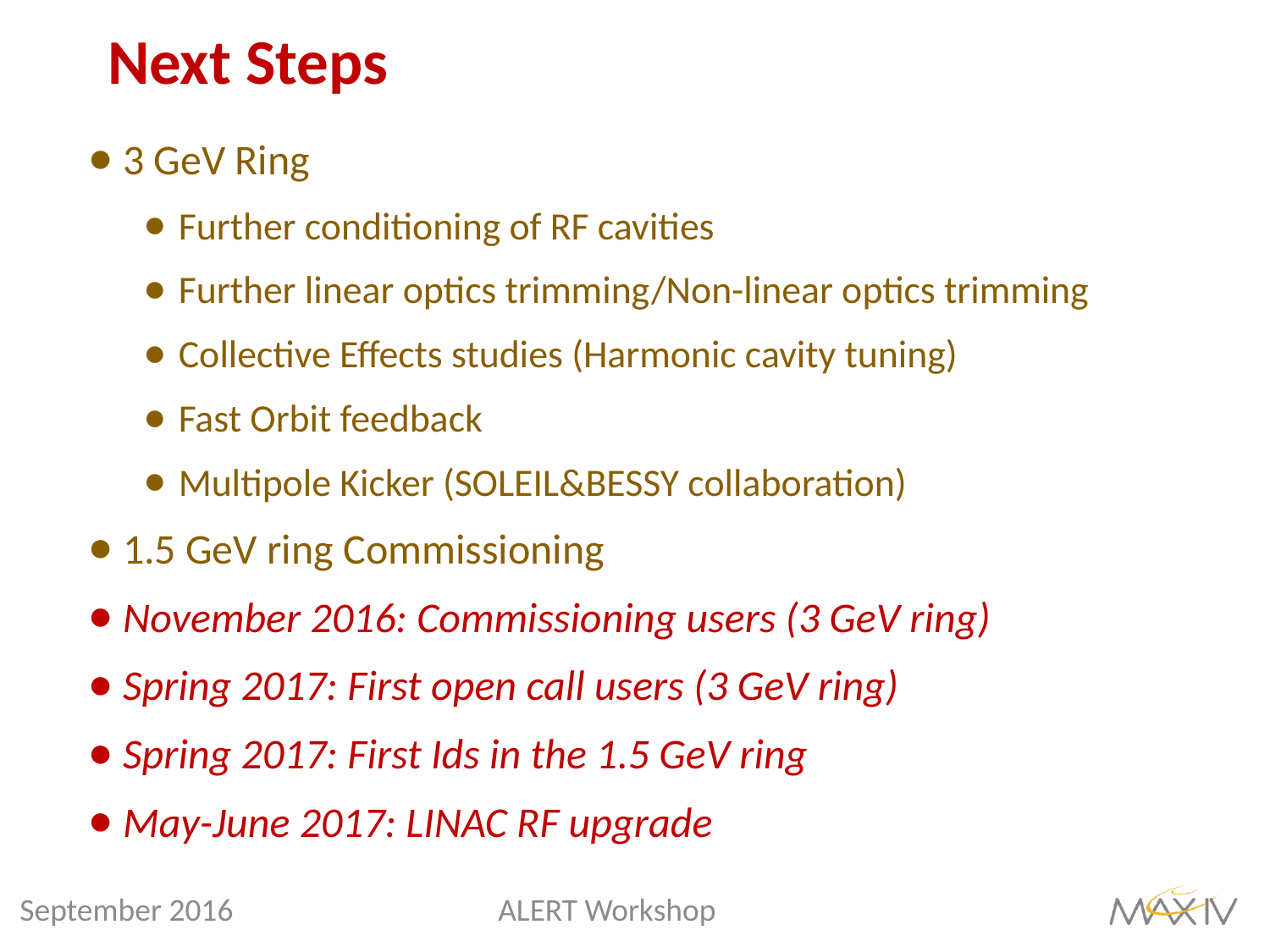

# Next Steps
3 GeV Ring
Further conditioning of RF cavities
Further linear optics trimming/Non-linear optics trimming
Collective Effects studies (Harmonic cavity tuning)
Fast Orbit feedback
Multipole Kicker (SOLEIL&BESSY collaboration)
1.5 GeV ring Commissioning
November 2016: Commissioning users (3 GeV ring)
Spring 2017: First open call users (3 GeV ring)
Spring 2017: First Ids in the 1.5 GeV ring
May-June 2017: LINAC RF upgrade